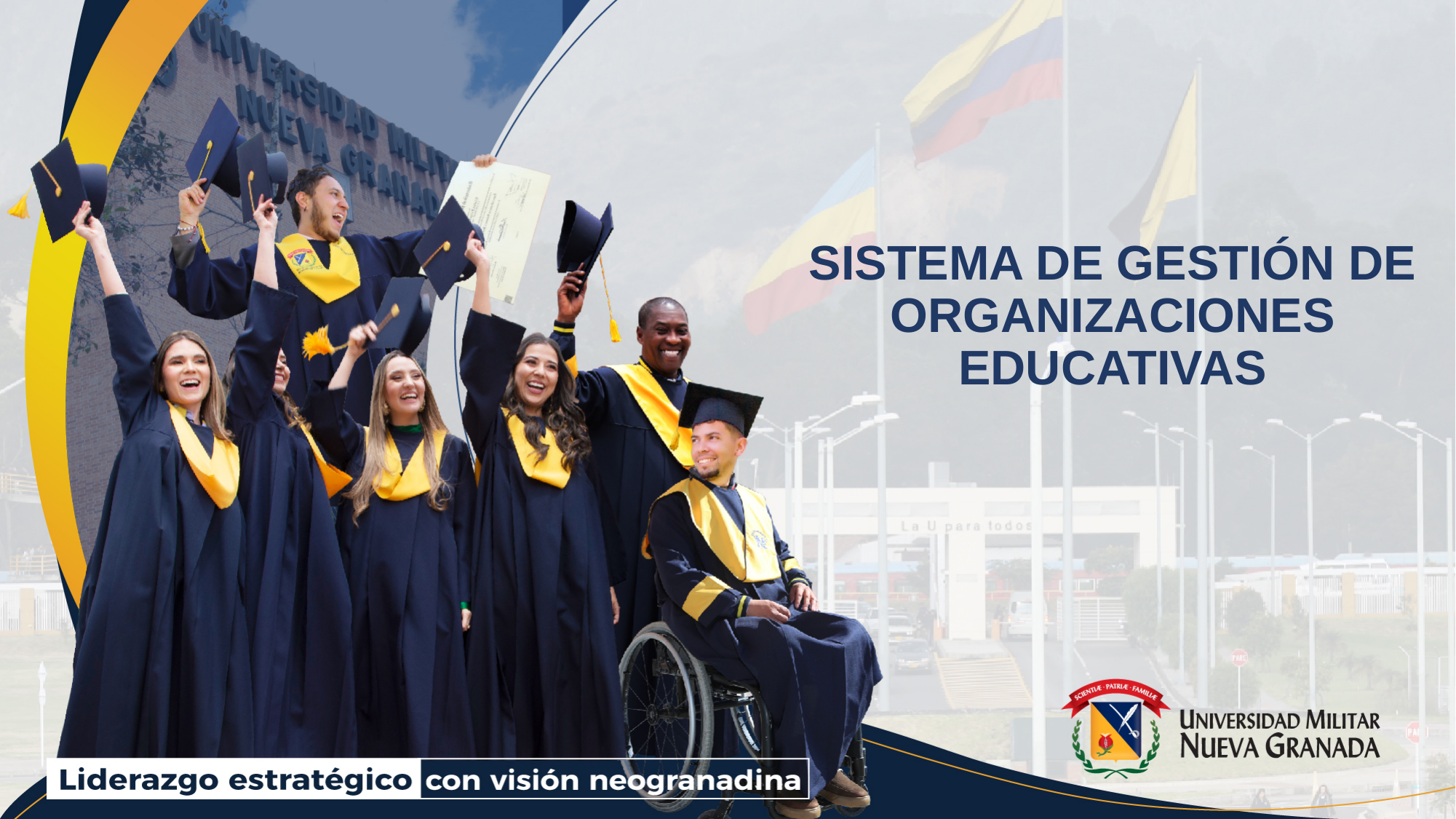

# SISTEMA DE GESTIÓN DE ORGANIZACIONES EDUCATIVAS